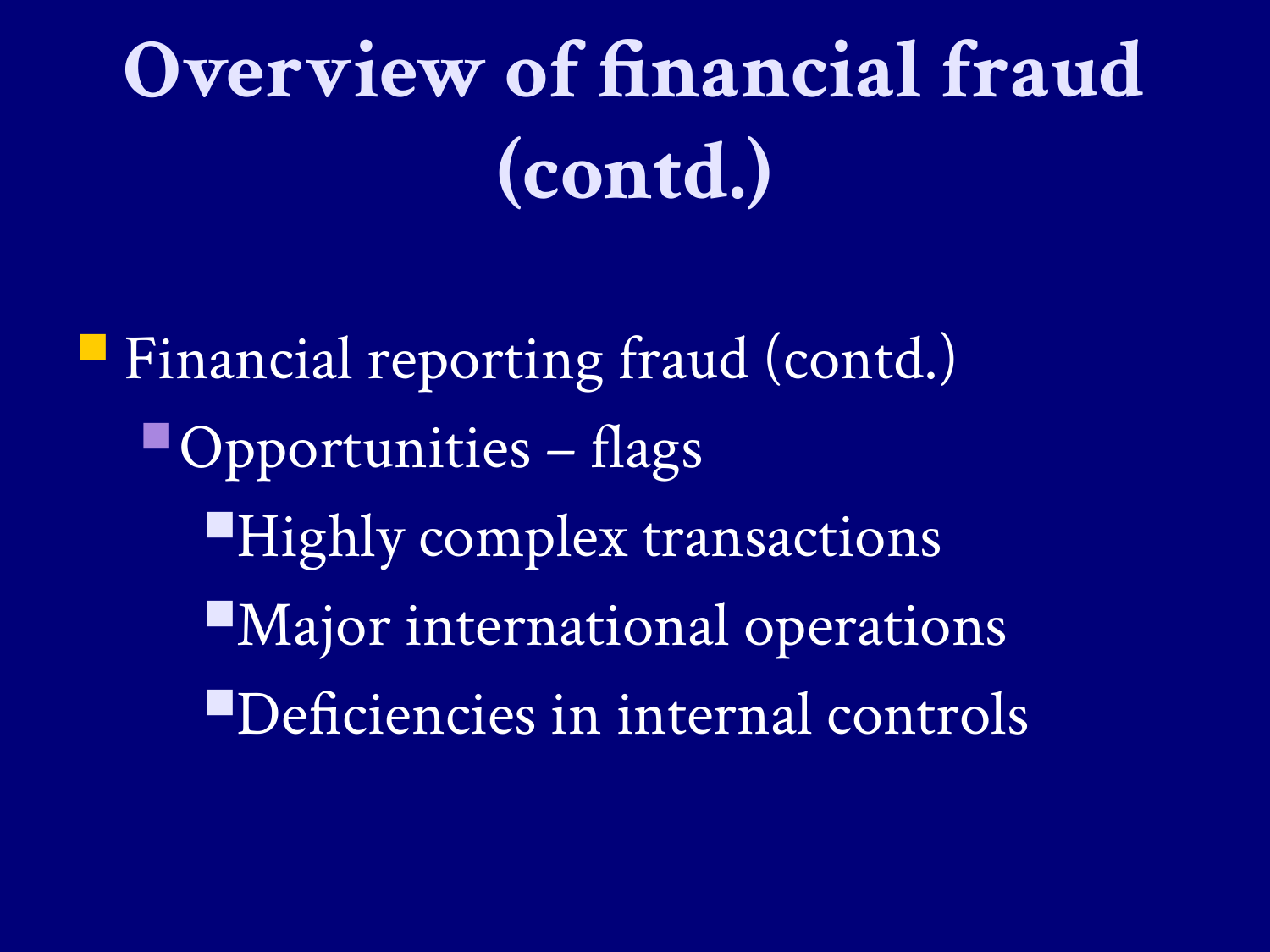

Overview of financial fraud (contd.)
Financial reporting fraud (contd.)
Opportunities – flags
Highly complex transactions
Major international operations
Deficiencies in internal controls